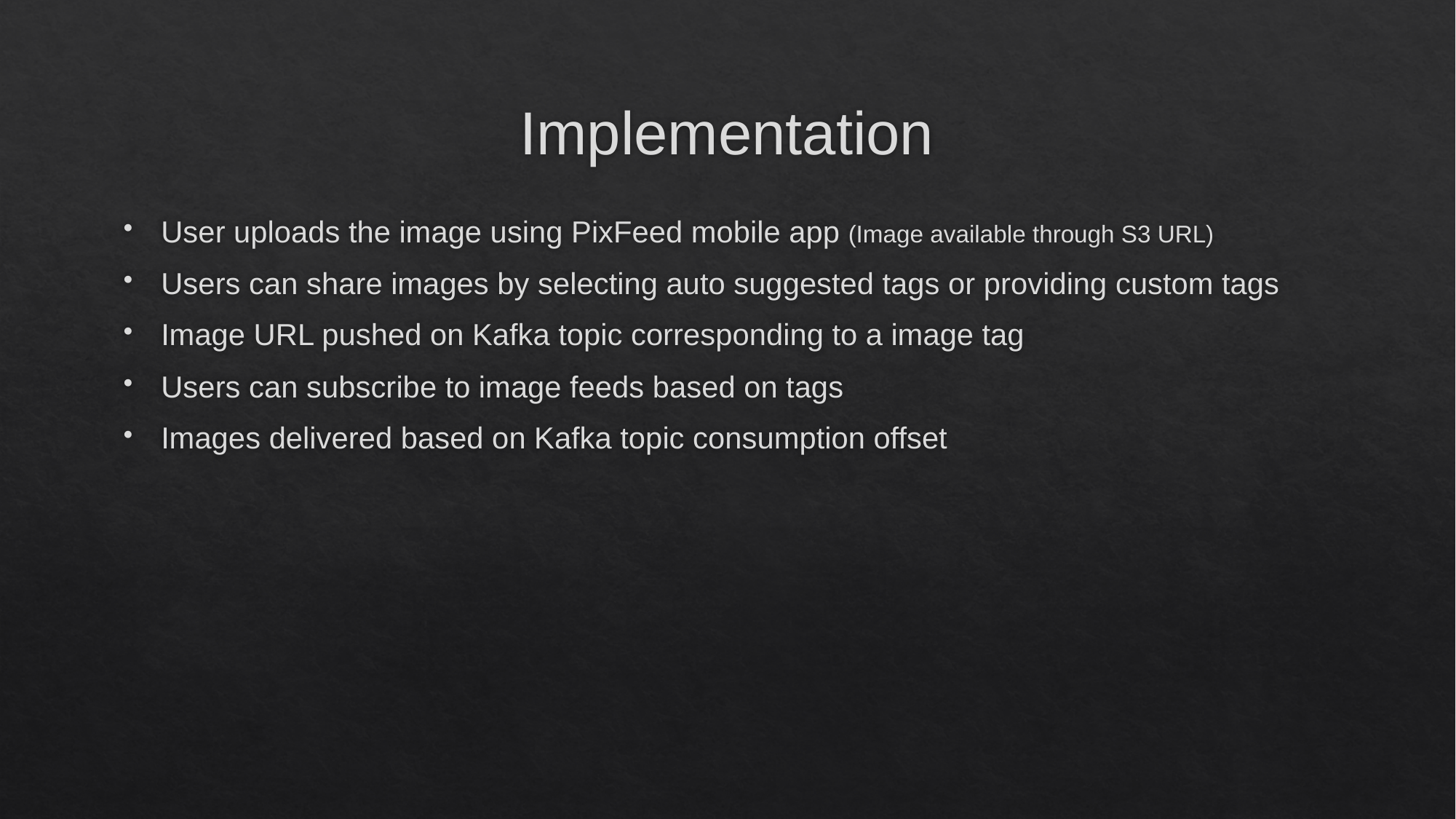

# Implementation
User uploads the image using PixFeed mobile app (Image available through S3 URL)
Users can share images by selecting auto suggested tags or providing custom tags
Image URL pushed on Kafka topic corresponding to a image tag
Users can subscribe to image feeds based on tags
Images delivered based on Kafka topic consumption offset